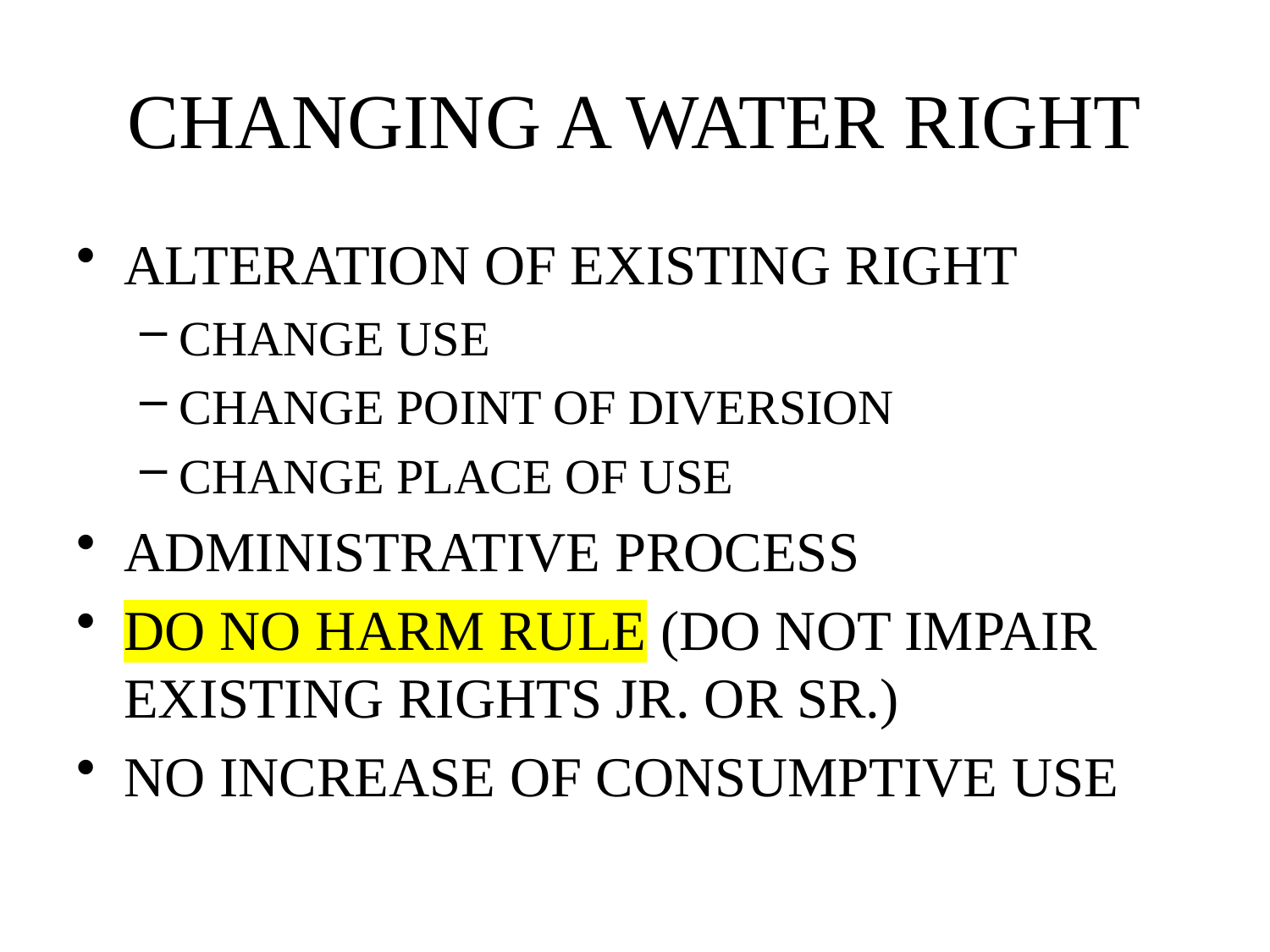

# CHANGING A WATER RIGHT
ALTERATION OF EXISTING RIGHT
CHANGE USE
CHANGE POINT OF DIVERSION
CHANGE PLACE OF USE
ADMINISTRATIVE PROCESS
DO NO HARM RULE (DO NOT IMPAIR EXISTING RIGHTS JR. OR SR.)
NO INCREASE OF CONSUMPTIVE USE